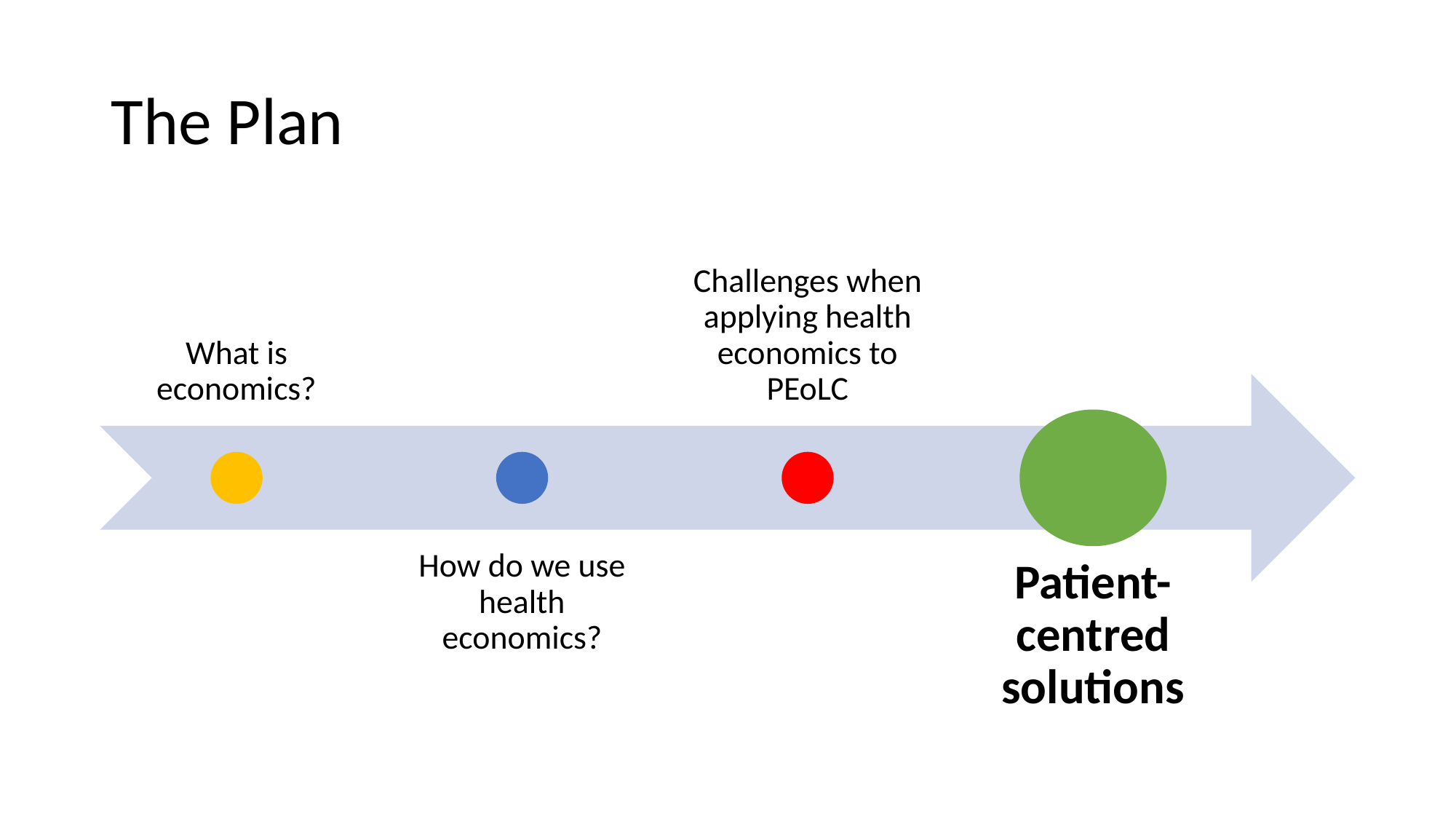

# The Plan
What is economics?
How do we use health economics?
Challenges when applying health economics to PEoLC
Patient-centred solutions